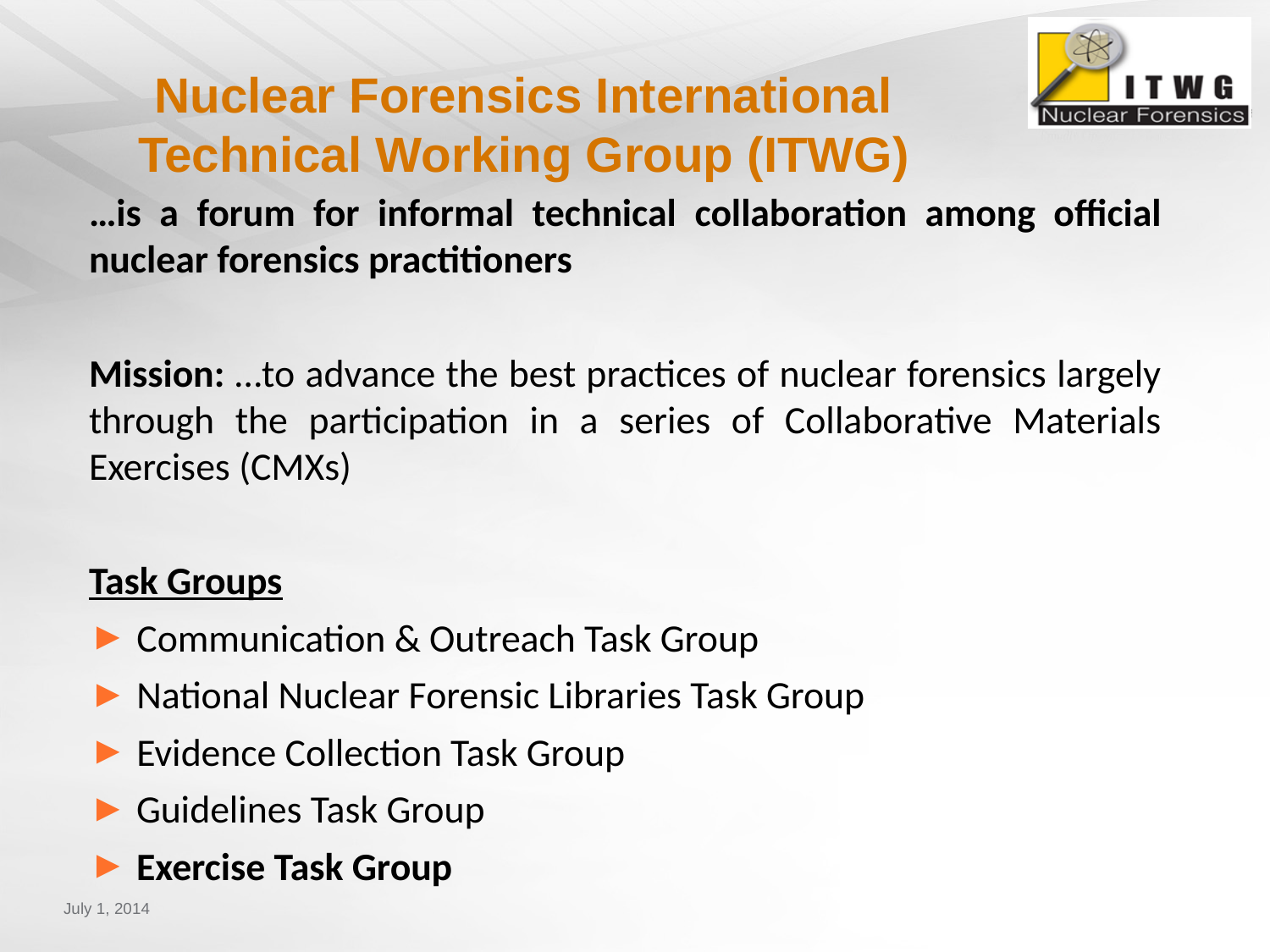

# Nuclear Forensics International Technical Working Group (ITWG)
…is a forum for informal technical collaboration among official nuclear forensics practitioners

Mission: …to advance the best practices of nuclear forensics largely through the participation in a series of Collaborative Materials Exercises (CMXs)

Task Groups
Communication & Outreach Task Group
National Nuclear Forensic Libraries Task Group
Evidence Collection Task Group
Guidelines Task Group
Exercise Task Group
July 1, 2014